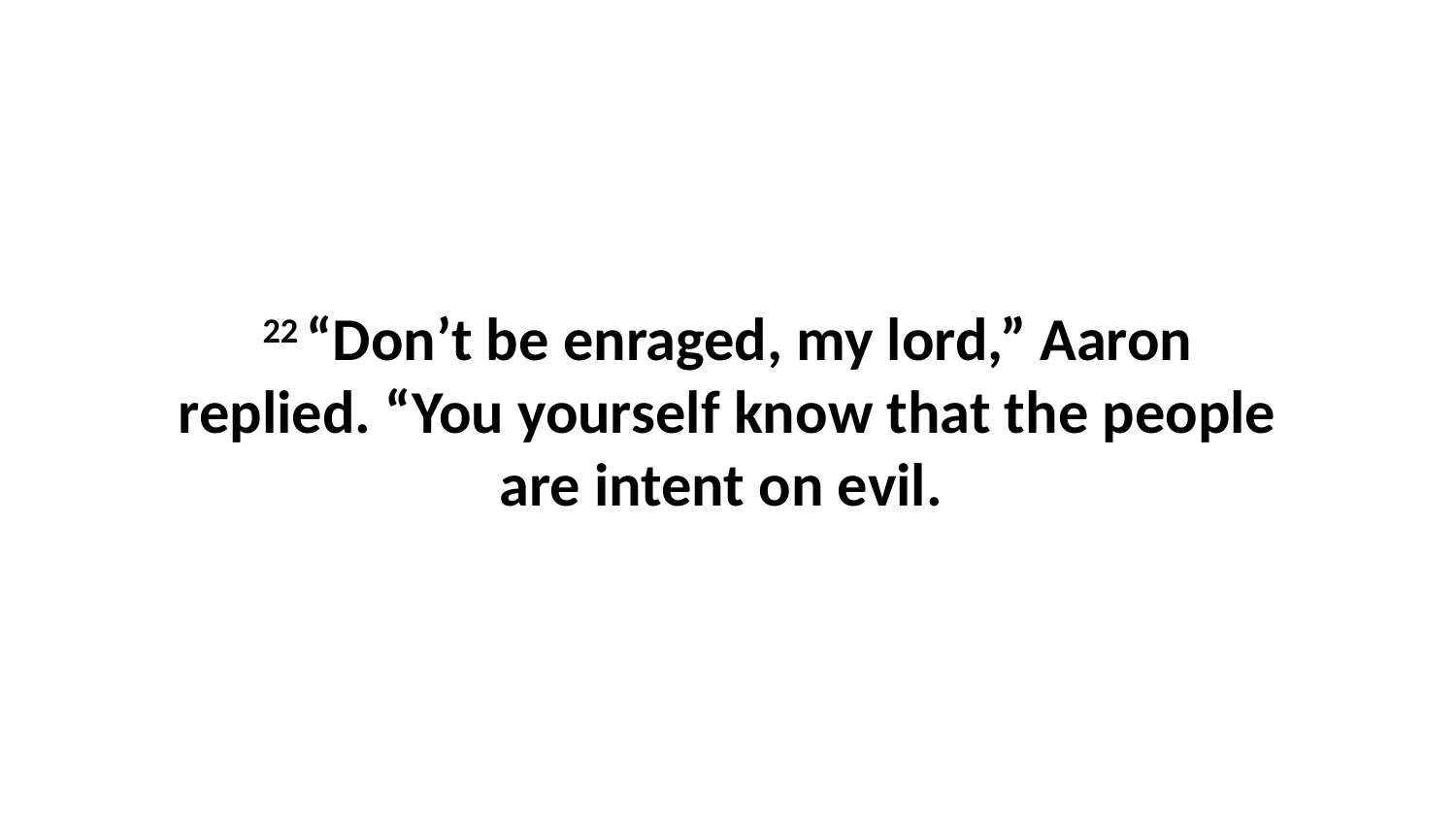

22 “Don’t be enraged, my lord,” Aaron replied. “You yourself know that the people are intent on evil.